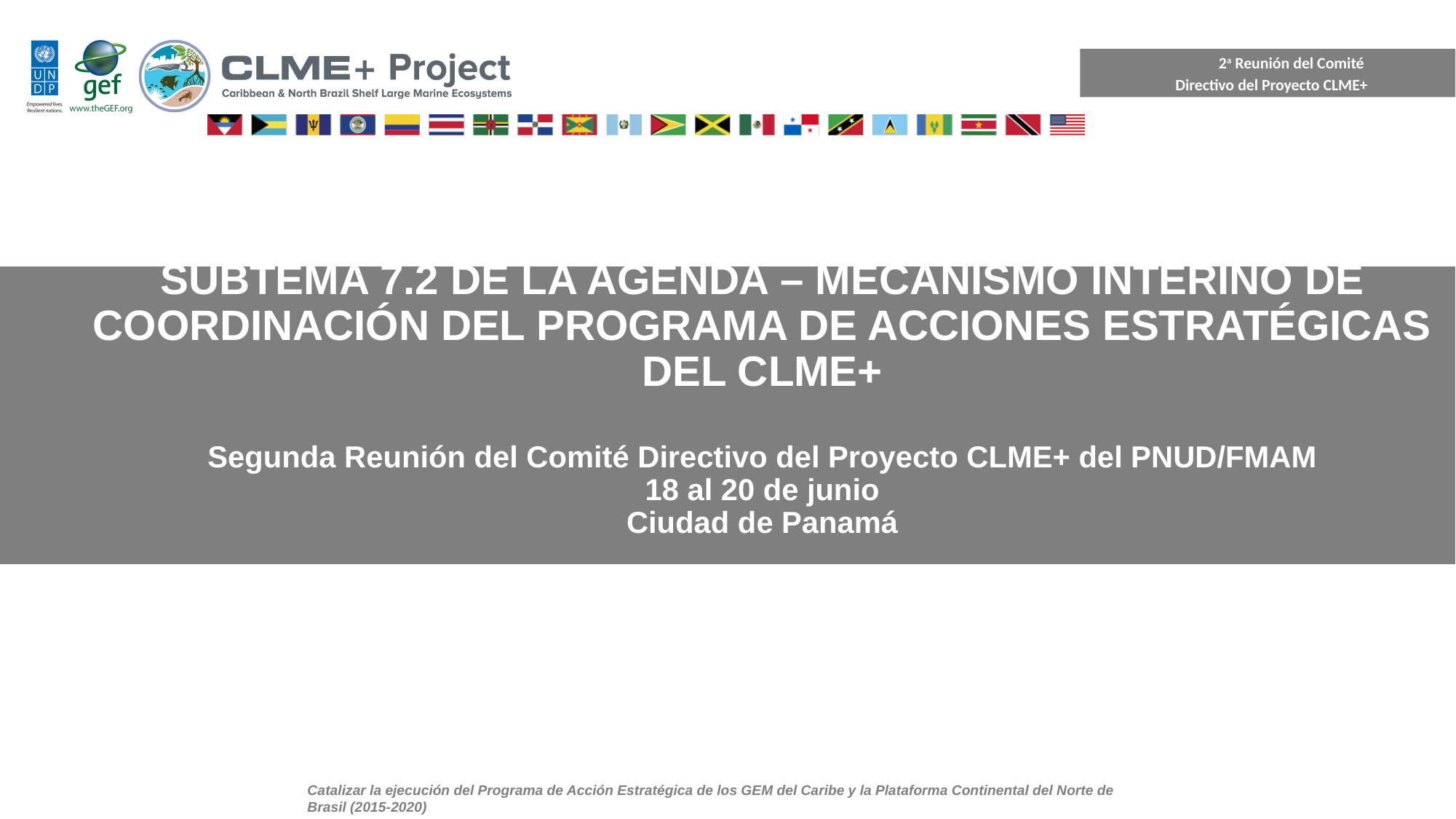

2a Reunión del Comité
Directivo del Proyecto CLME+
Catalizar la ejecución del Programa de Acción Estratégica de los GEM del Caribe y la Plataforma Continental del Norte de Brasil (2015-2020)

SUBTEMA 7.2 DE LA AGENDA – MECANISMO INTERINO DE COORDINACIÓN DEL PROGRAMA DE ACCIONES ESTRATÉGICAS DEL CLME+

Segunda Reunión del Comité Directivo del Proyecto CLME+ del PNUD/FMAM
18 al 20 de junio
Ciudad de Panamá